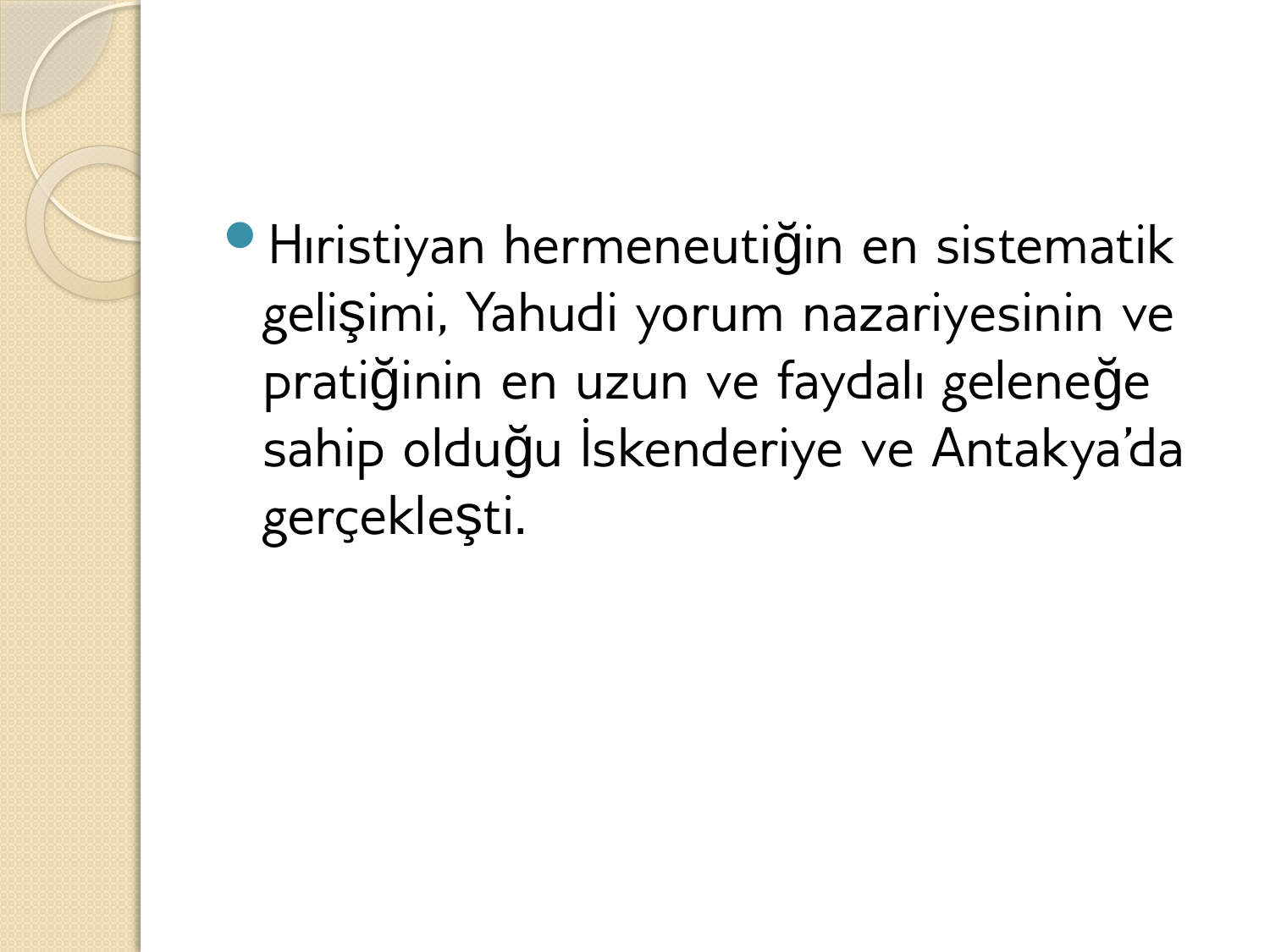

#
Hıristiyan hermeneutiğin en sistematik gelişimi, Yahudi yorum nazariyesinin ve pratiğinin en uzun ve faydalı geleneğe sahip olduğu İskenderiye ve Antakya’da gerçekleşti.